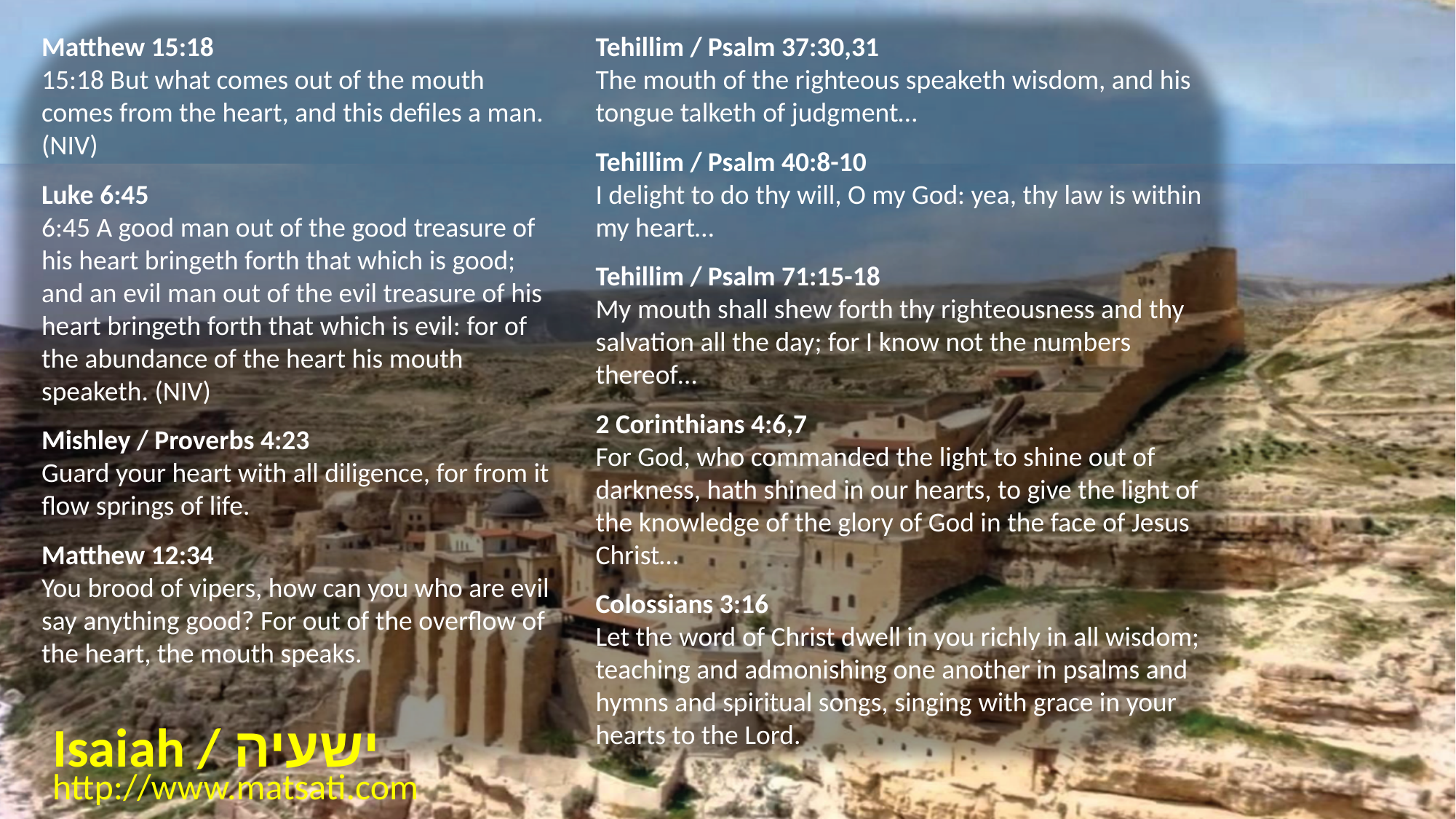

Matthew 15:18
15:18 But what comes out of the mouth comes from the heart, and this defiles a man. (NIV)

Luke 6:45
6:45 A good man out of the good treasure of his heart bringeth forth that which is good; and an evil man out of the evil treasure of his heart bringeth forth that which is evil: for of the abundance of the heart his mouth speaketh. (NIV)

Mishley / Proverbs 4:23
Guard your heart with all diligence, for from it flow springs of life.

Matthew 12:34
You brood of vipers, how can you who are evil say anything good? For out of the overflow of the heart, the mouth speaks.

Tehillim / Psalm 37:30,31
The mouth of the righteous speaketh wisdom, and his tongue talketh of judgment…

Tehillim / Psalm 40:8-10
I delight to do thy will, O my God: yea, thy law is within my heart…

Tehillim / Psalm 71:15-18
My mouth shall shew forth thy righteousness and thy salvation all the day; for I know not the numbers thereof…

2 Corinthians 4:6,7
For God, who commanded the light to shine out of darkness, hath shined in our hearts, to give the light of the knowledge of the glory of God in the face of Jesus Christ…

Colossians 3:16
Let the word of Christ dwell in you richly in all wisdom; teaching and admonishing one another in psalms and hymns and spiritual songs, singing with grace in your hearts to the Lord.

Isaiah / ישעיה
http://www.matsati.com